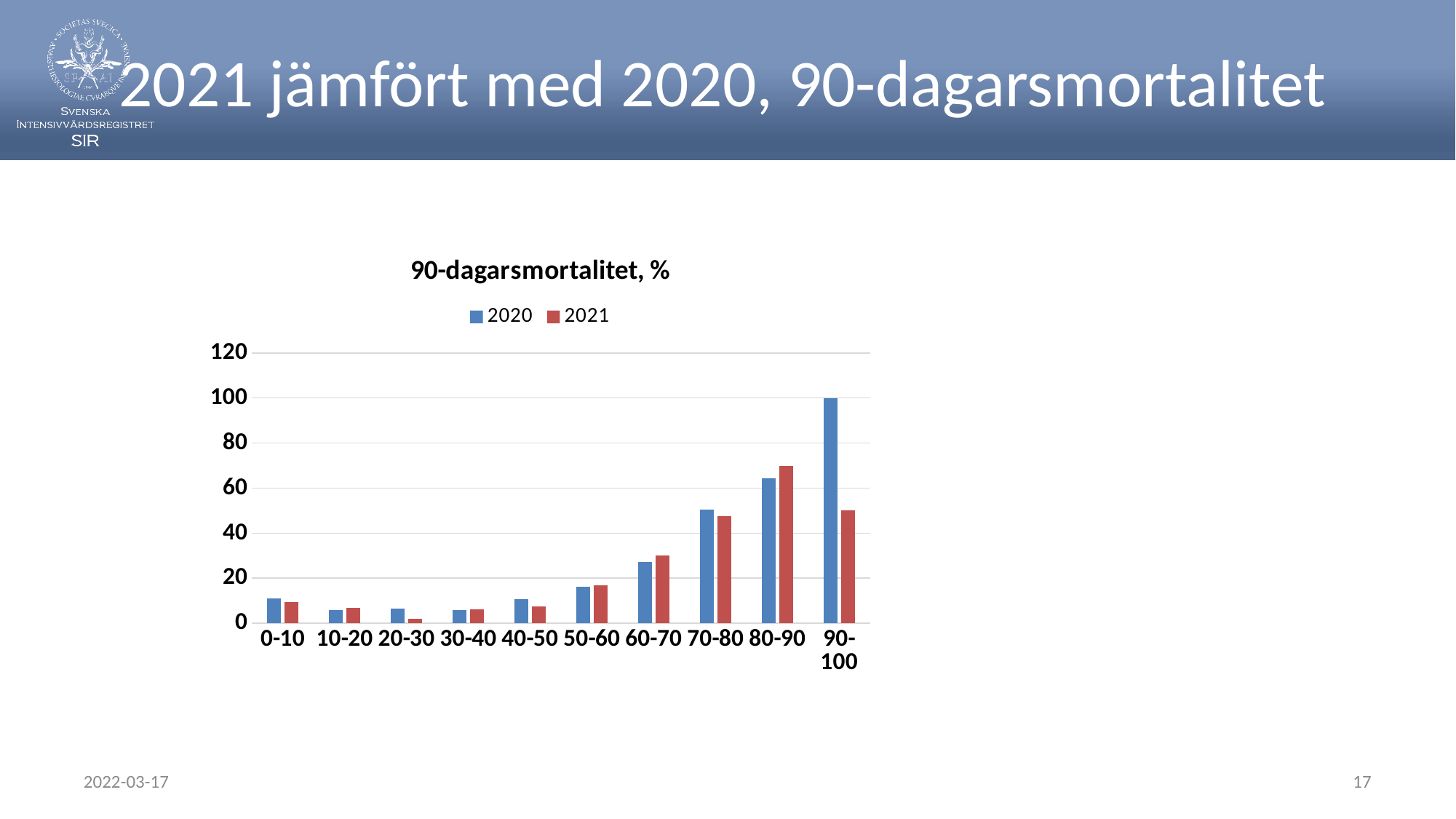

# 2021 jämfört med 2020, 90-dagarsmortalitet

### Chart: 90-dagarsmortalitet, %

| Category | 2020 | 2021 |
|---|---|---|
| 0-10 | 11.1111111111111 | 9.52380952380952 |
| 10-20 | 5.71428571428571 | 6.89655172413793 |
| 20-30 | 6.349206349206351 | 2.0 |
| 30-40 | 5.95238095238095 | 6.01851851851852 |
| 40-50 | 10.5726872246696 | 7.39957716701903 |
| 50-60 | 16.2932790224033 | 16.772554002541302 |
| 60-70 | 27.219917012448104 | 30.2480916030534 |
| 70-80 | 50.541125541125496 | 47.4780701754386 |
| 80-90 | 64.3564356435644 | 70.0 |
| 90-100 | 100.0 | 50.0 |
2022-03-17
17